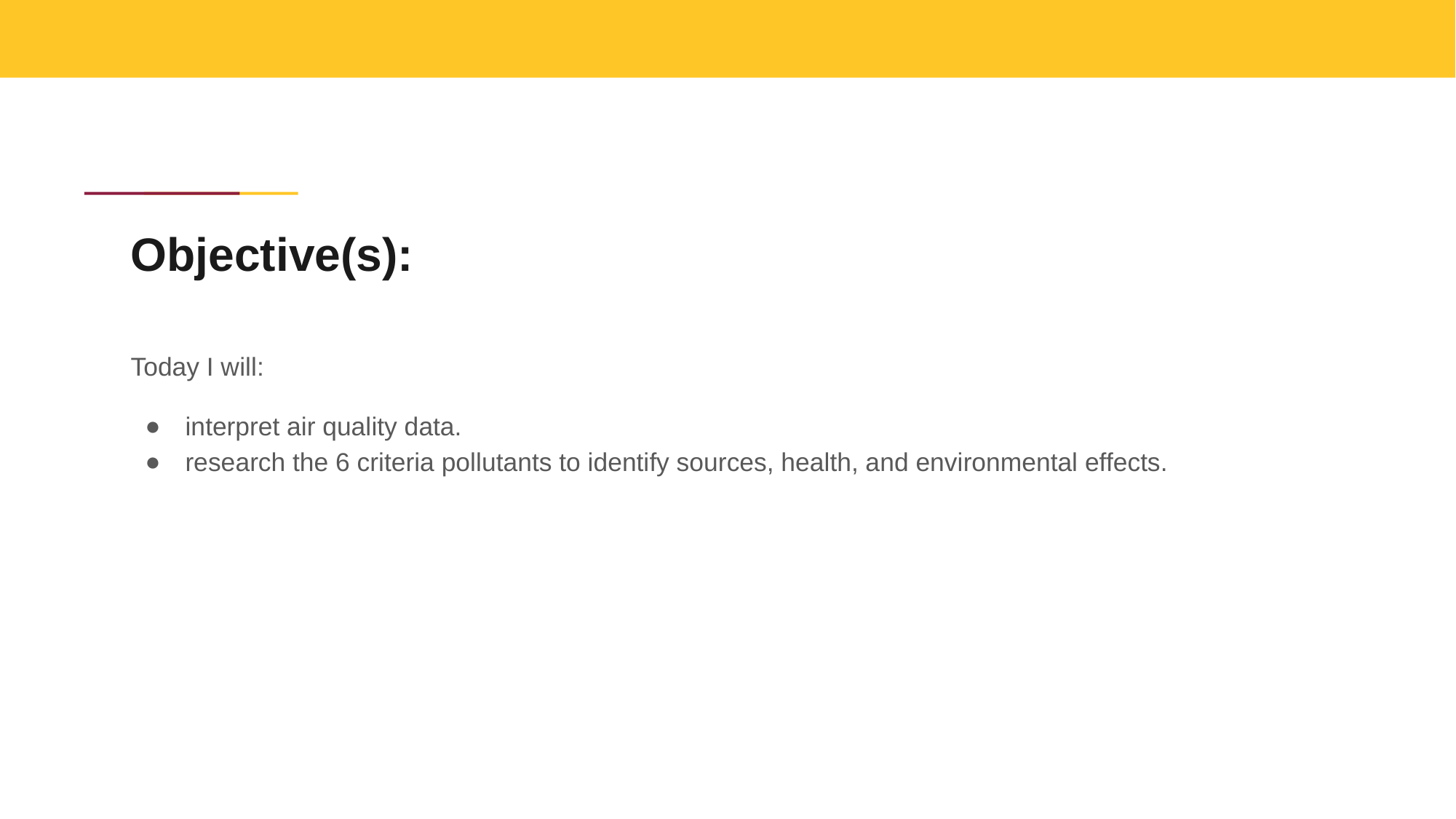

# Objective(s):
Today I will:
interpret air quality data.
research the 6 criteria pollutants to identify sources, health, and environmental effects.